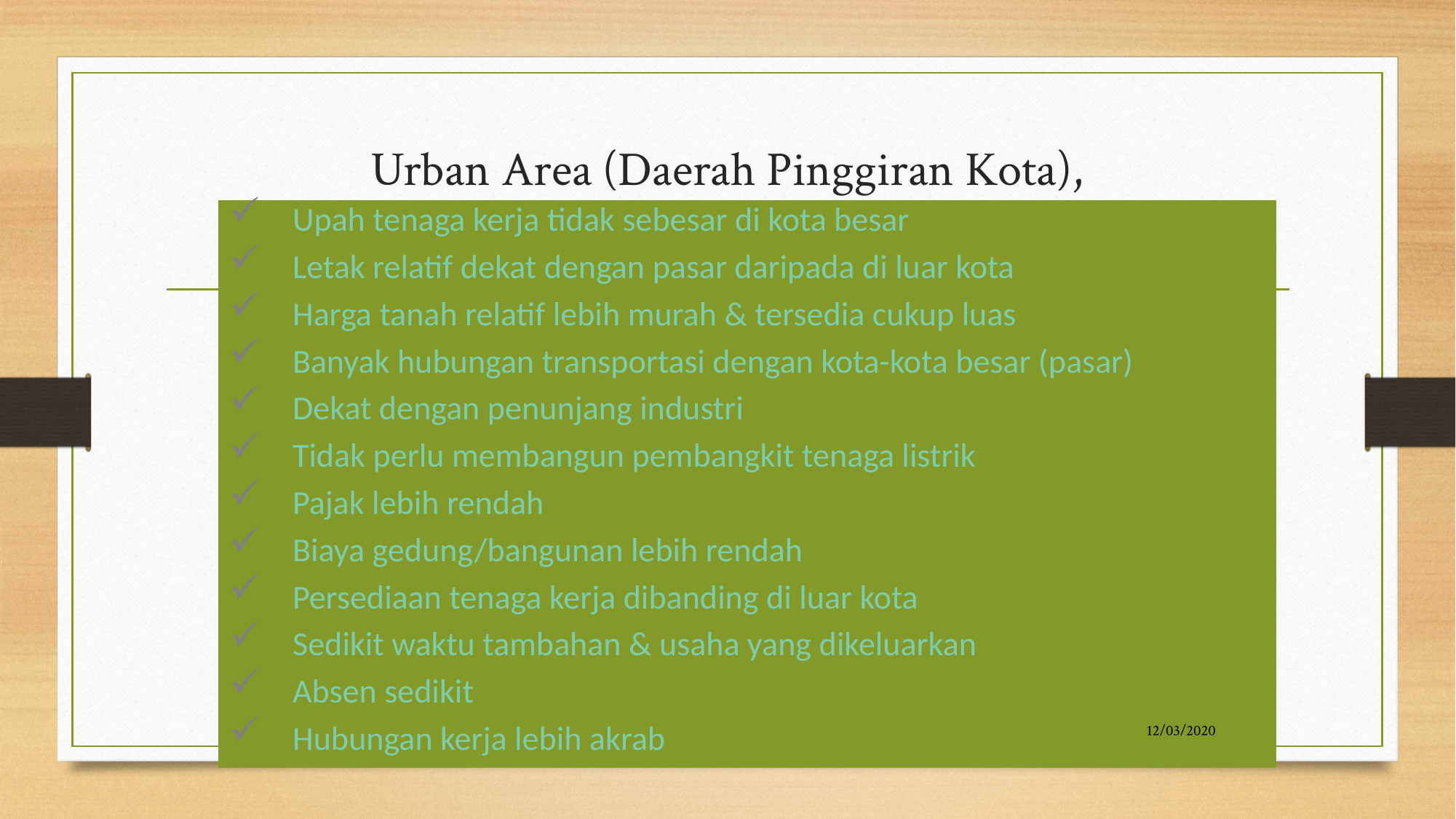

# Urban Area (Daerah Pinggiran Kota), Dipilih Karena:
Upah tenaga kerja tidak sebesar di kota besar
Letak relatif dekat dengan pasar daripada di luar kota
Harga tanah relatif lebih murah & tersedia cukup luas
Banyak hubungan transportasi dengan kota-kota besar (pasar)
Dekat dengan penunjang industri
Tidak perlu membangun pembangkit tenaga listrik
Pajak lebih rendah
Biaya gedung/bangunan lebih rendah
Persediaan tenaga kerja dibanding di luar kota
Sedikit waktu tambahan & usaha yang dikeluarkan
Absen sedikit
Hubungan kerja lebih akrab
12/03/2020